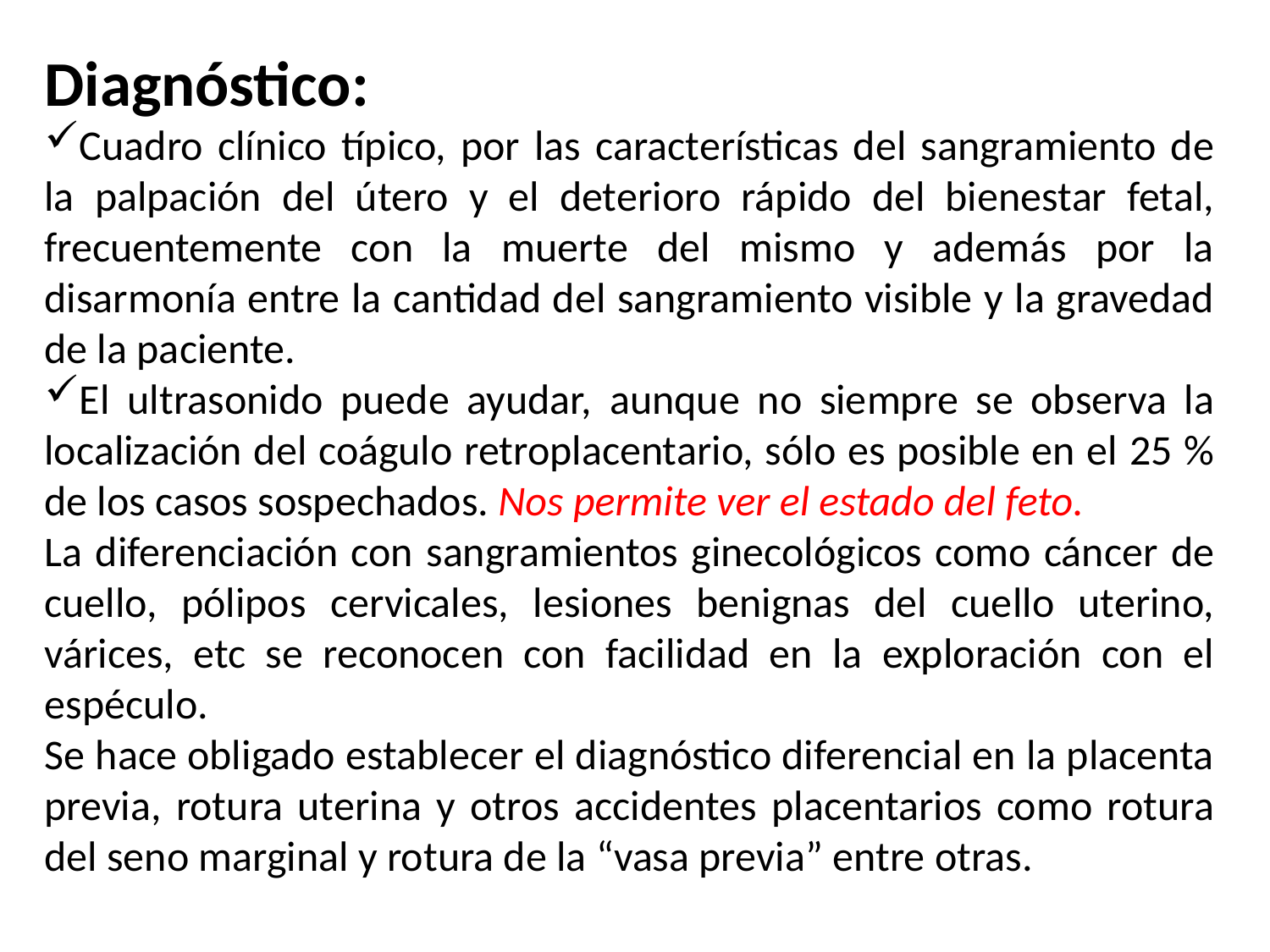

Diagnóstico:
Cuadro clínico típico, por las características del sangramiento de la palpación del útero y el deterioro rápido del bienestar fetal, frecuentemente con la muerte del mismo y además por la disarmonía entre la cantidad del sangramiento visible y la gravedad de la paciente.
El ultrasonido puede ayudar, aunque no siempre se observa la localización del coágulo retroplacentario, sólo es posible en el 25 % de los casos sospechados. Nos permite ver el estado del feto.
La diferenciación con sangramientos ginecológicos como cáncer de cuello, pólipos cervicales, lesiones benignas del cuello uterino, várices, etc se reconocen con facilidad en la exploración con el espéculo.
Se hace obligado establecer el diagnóstico diferencial en la placenta previa, rotura uterina y otros accidentes placentarios como rotura del seno marginal y rotura de la “vasa previa” entre otras.